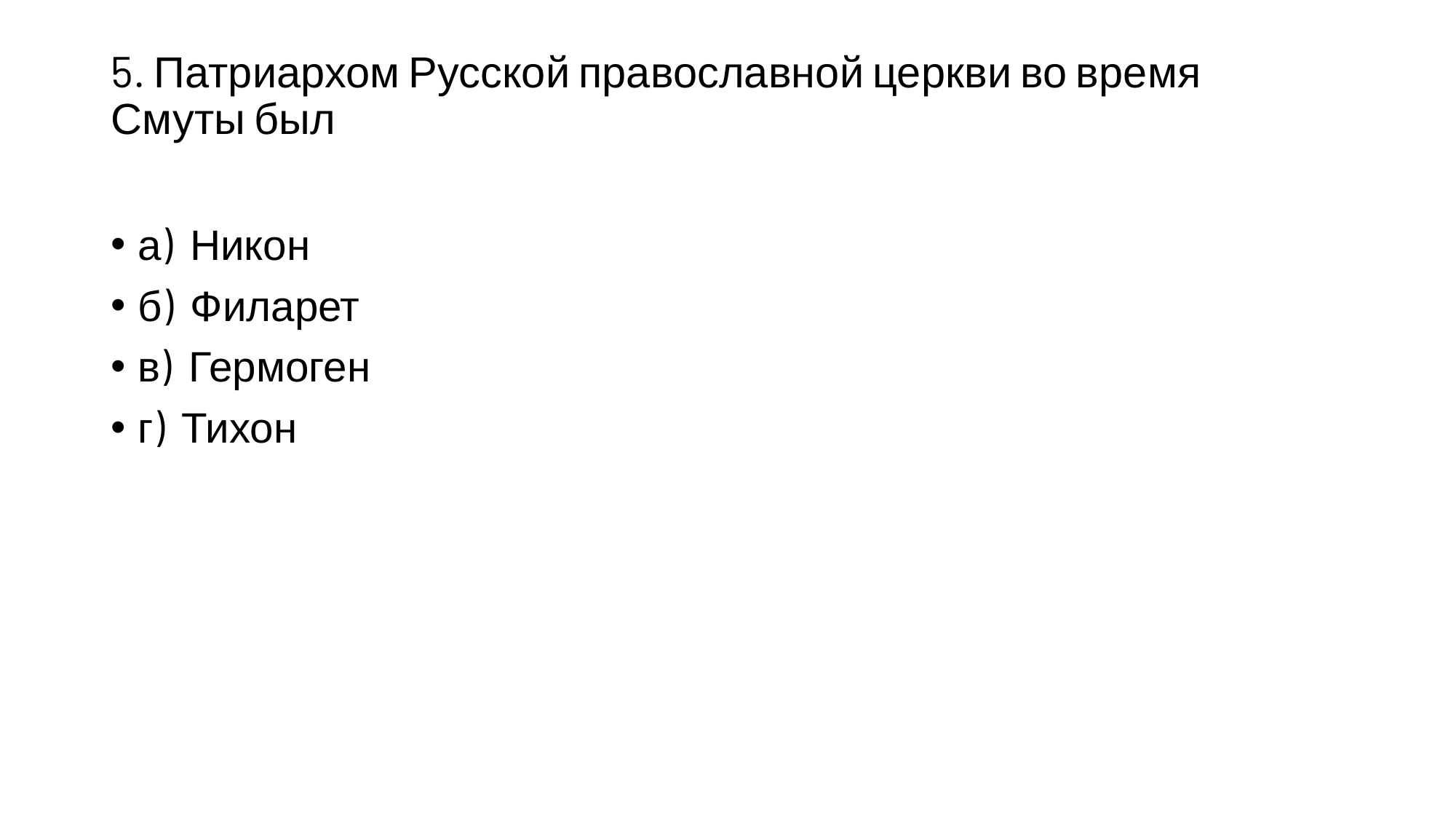

# 5. Патриархом Русской православной церкви во время Смуты был
а)  Никон
б)  Филарет
в)  Гермоген
г)  Тихон